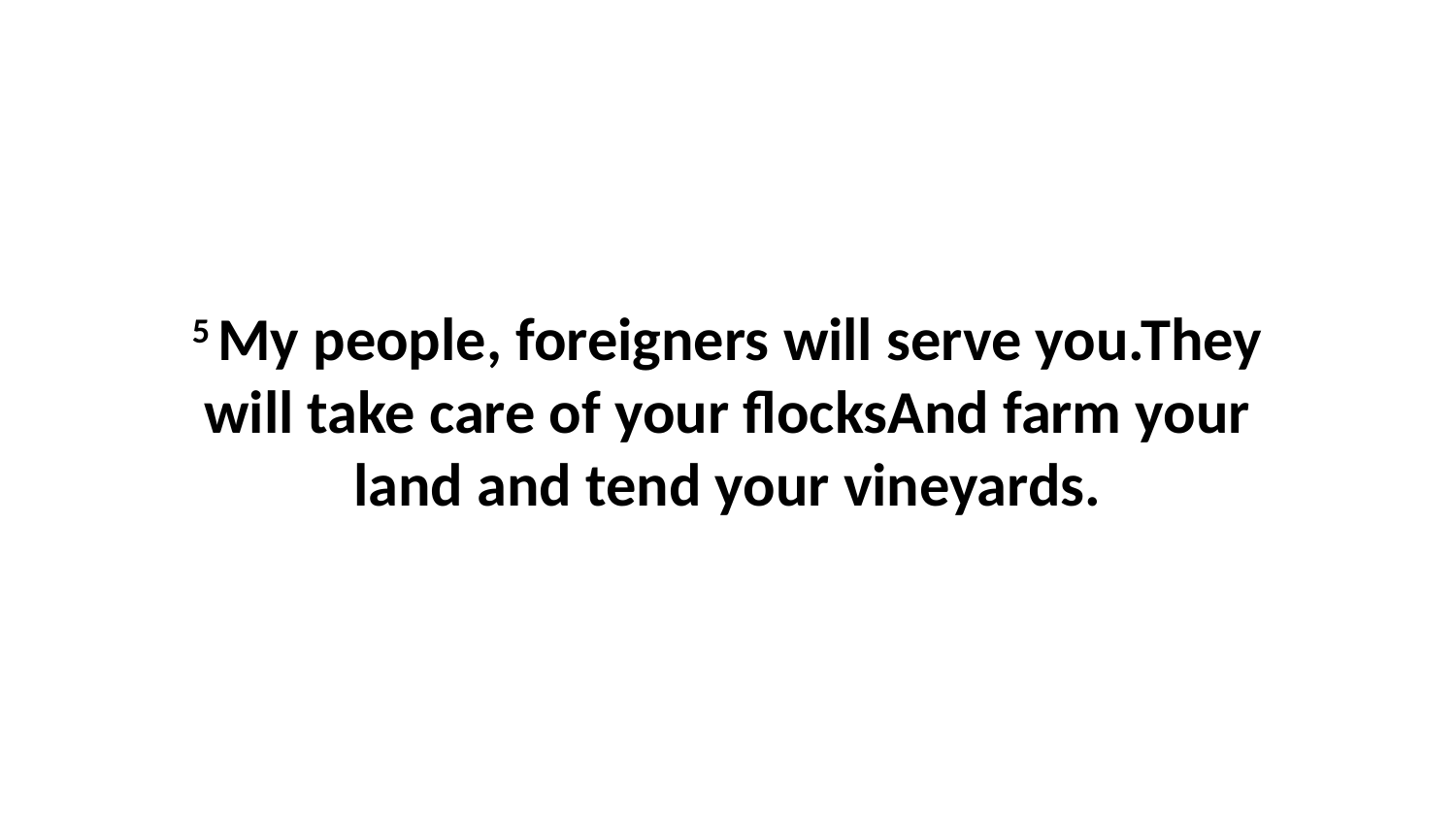

5 My people, foreigners will serve you.They will take care of your flocksAnd farm your land and tend your vineyards.